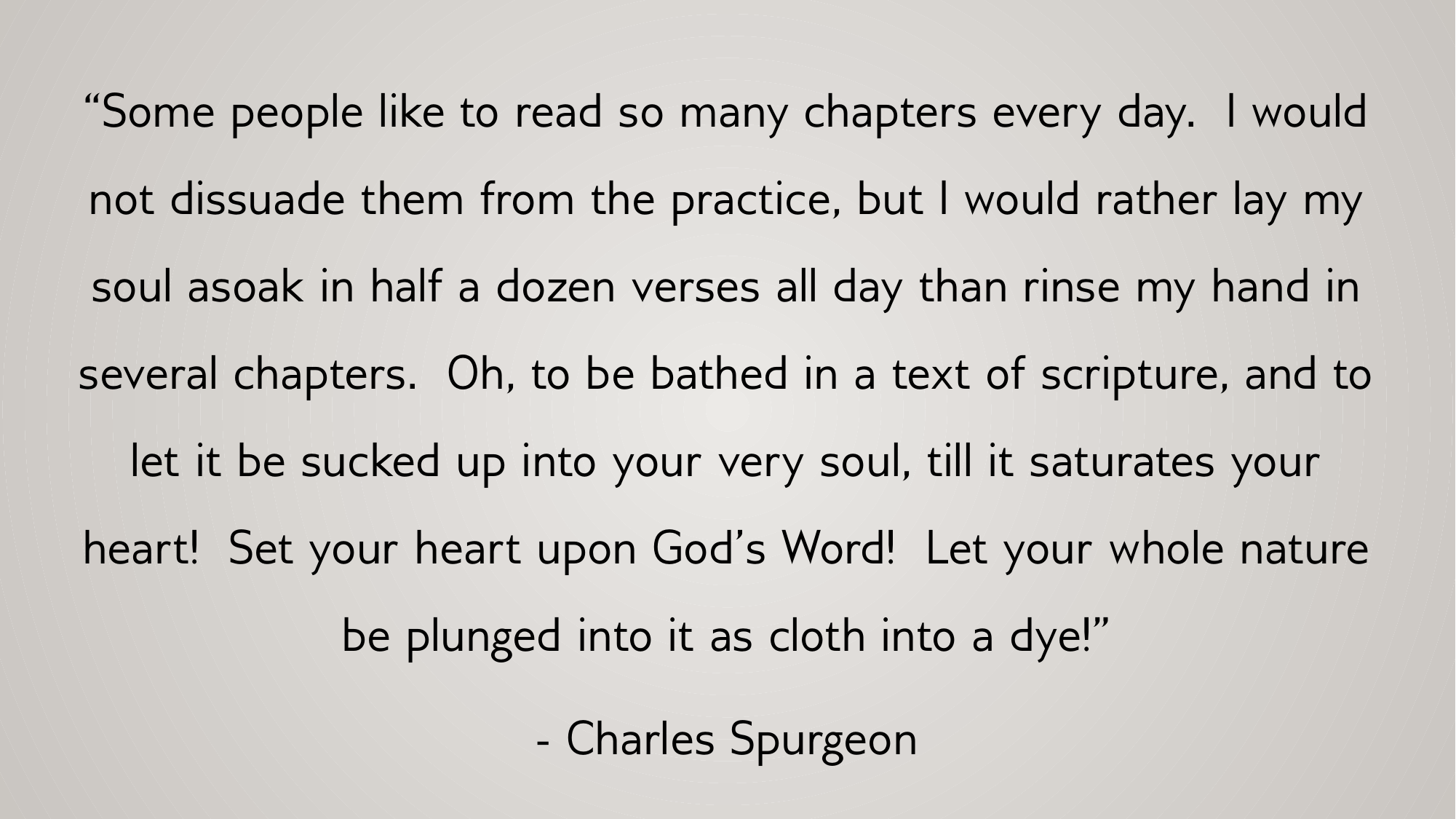

“Some people like to read so many chapters every day.  I would not dissuade them from the practice, but I would rather lay my soul asoak in half a dozen verses all day than rinse my hand in several chapters.  Oh, to be bathed in a text of scripture, and to let it be sucked up into your very soul, till it saturates your heart!  Set your heart upon God’s Word!  Let your whole nature be plunged into it as cloth into a dye!”
- Charles Spurgeon
#